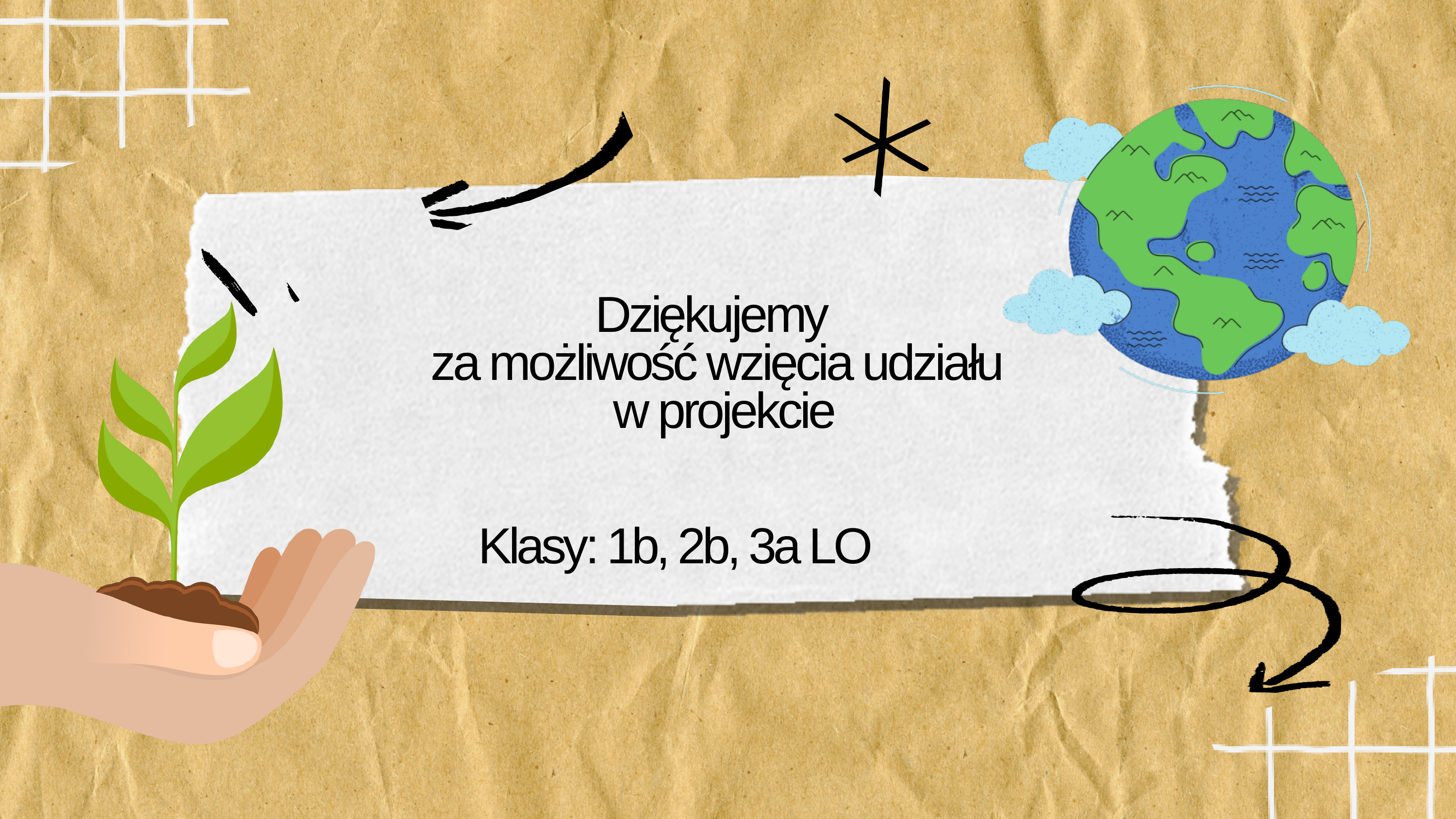

Dziękujemy
za możliwość wzięcia udziału
 w projekcie

Klasy: 1b, 2b, 3a LO